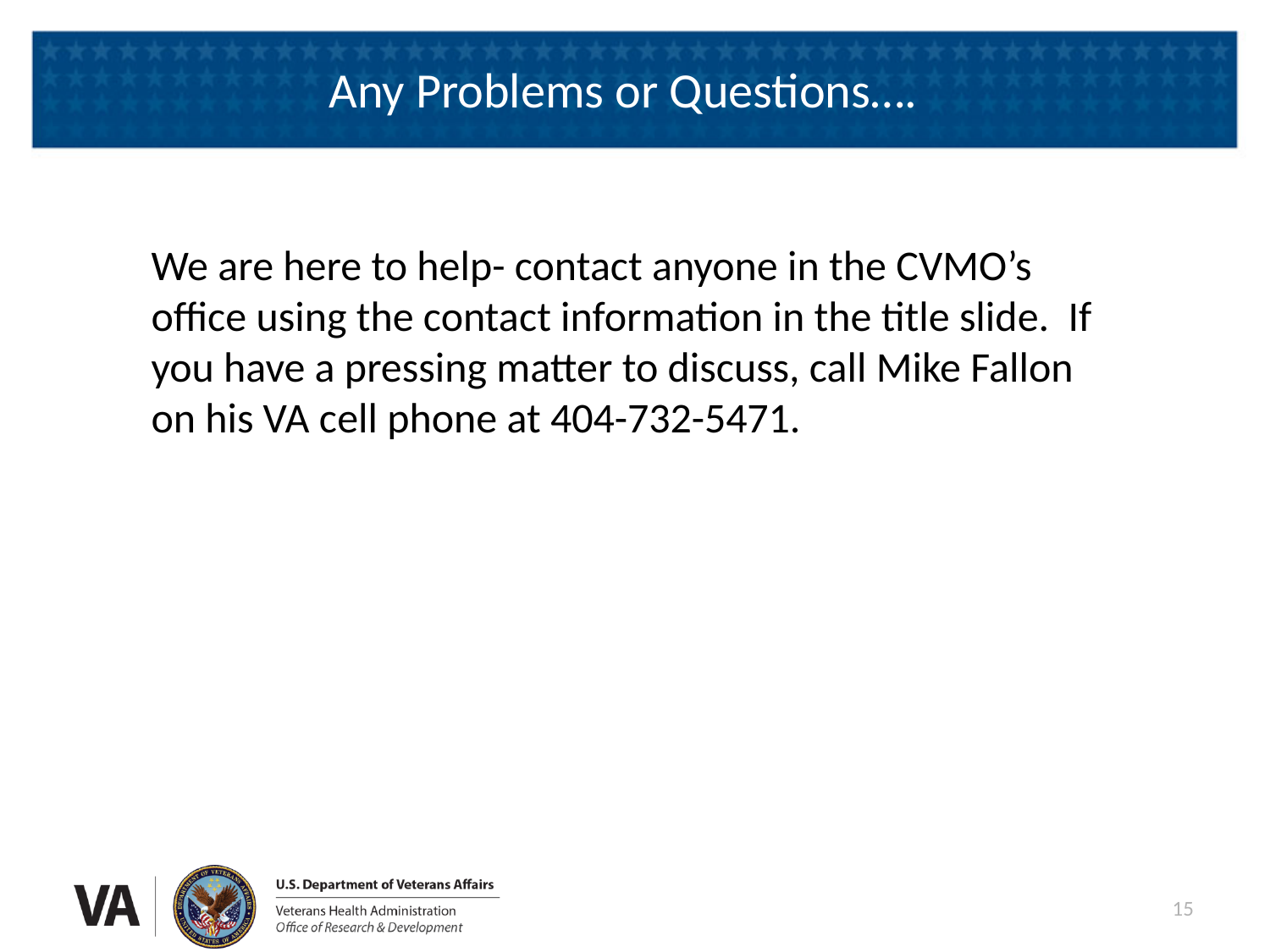

# Any Problems or Questions….
We are here to help- contact anyone in the CVMO’s office using the contact information in the title slide.  If you have a pressing matter to discuss, call Mike Fallon on his VA cell phone at 404-732-5471.
15